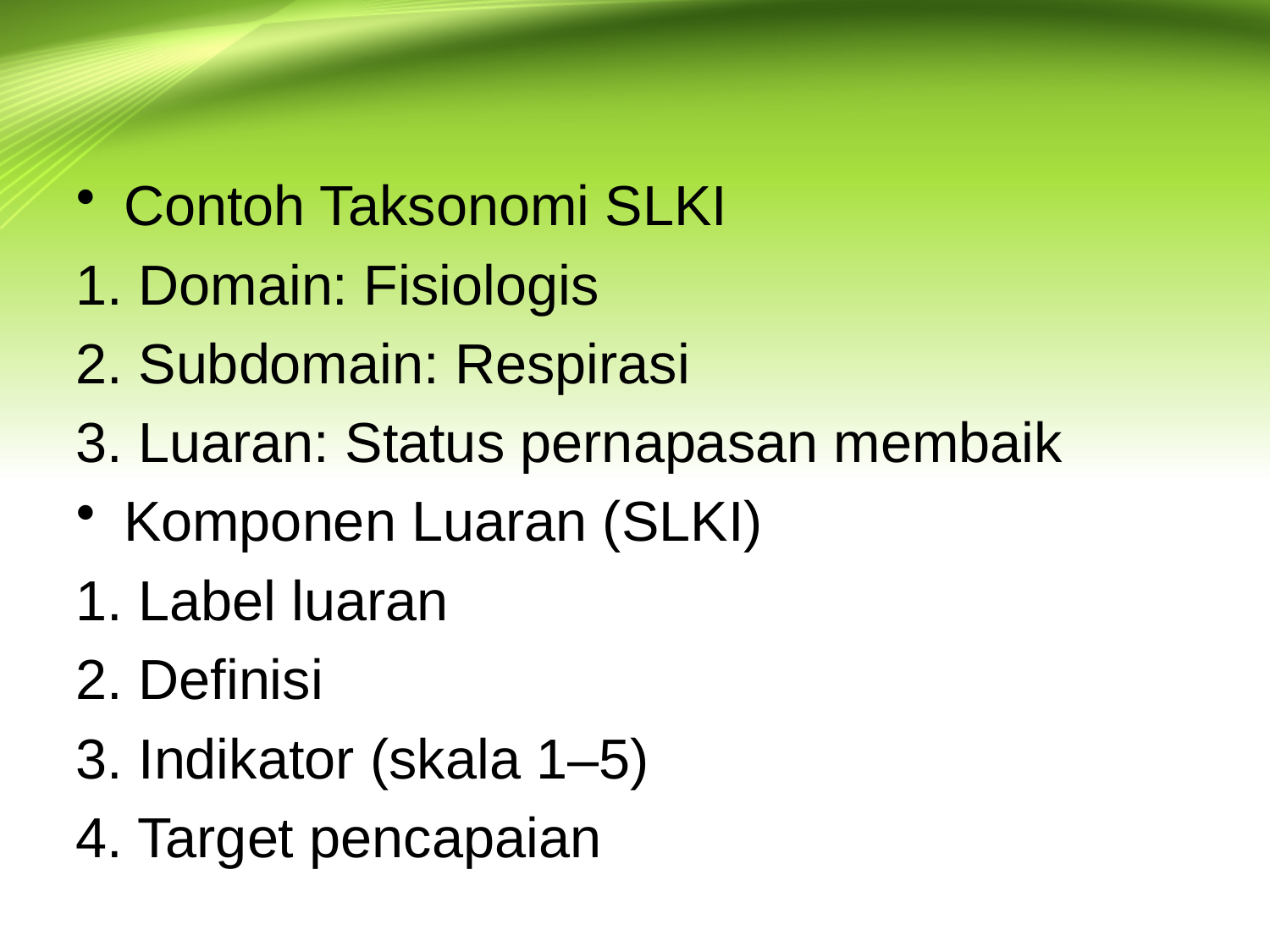

#
Contoh Taksonomi SLKI
1. Domain: Fisiologis
2. Subdomain: Respirasi
3. Luaran: Status pernapasan membaik
Komponen Luaran (SLKI)
1. Label luaran
2. Definisi
3. Indikator (skala 1–5)
4. Target pencapaian